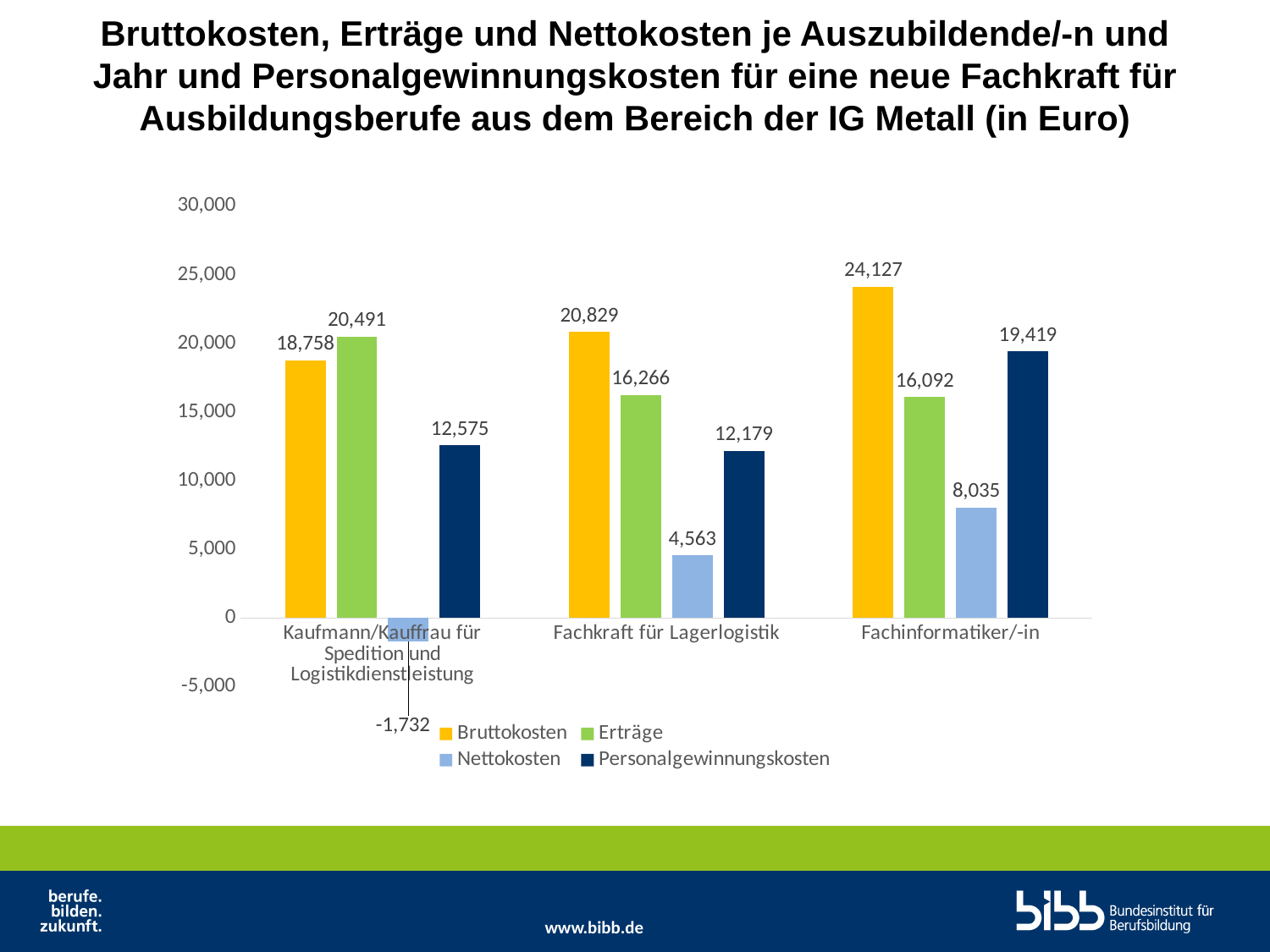

Bruttokosten, Erträge und Nettokosten je Auszubildende/-n und Jahr und Personalgewinnungskosten für eine neue Fachkraft für Ausbildungsberufe aus dem Bereich der IG Metall (in Euro)

### Chart

| Category | Bruttokosten | Erträge | Nettokosten | Personalgewinnungskosten |
|---|---|---|---|---|
| Kaufmann/Kauffrau für Spedition und Logistikdienstleistung | 18758.0 | 20491.0 | -1732.0 | 12575.0 |
| Fachkraft für Lagerlogistik | 20829.0 | 16266.0 | 4563.0 | 12179.0 |
| Fachinformatiker/-in | 24127.0 | 16092.0 | 8035.0 | 19419.0 |